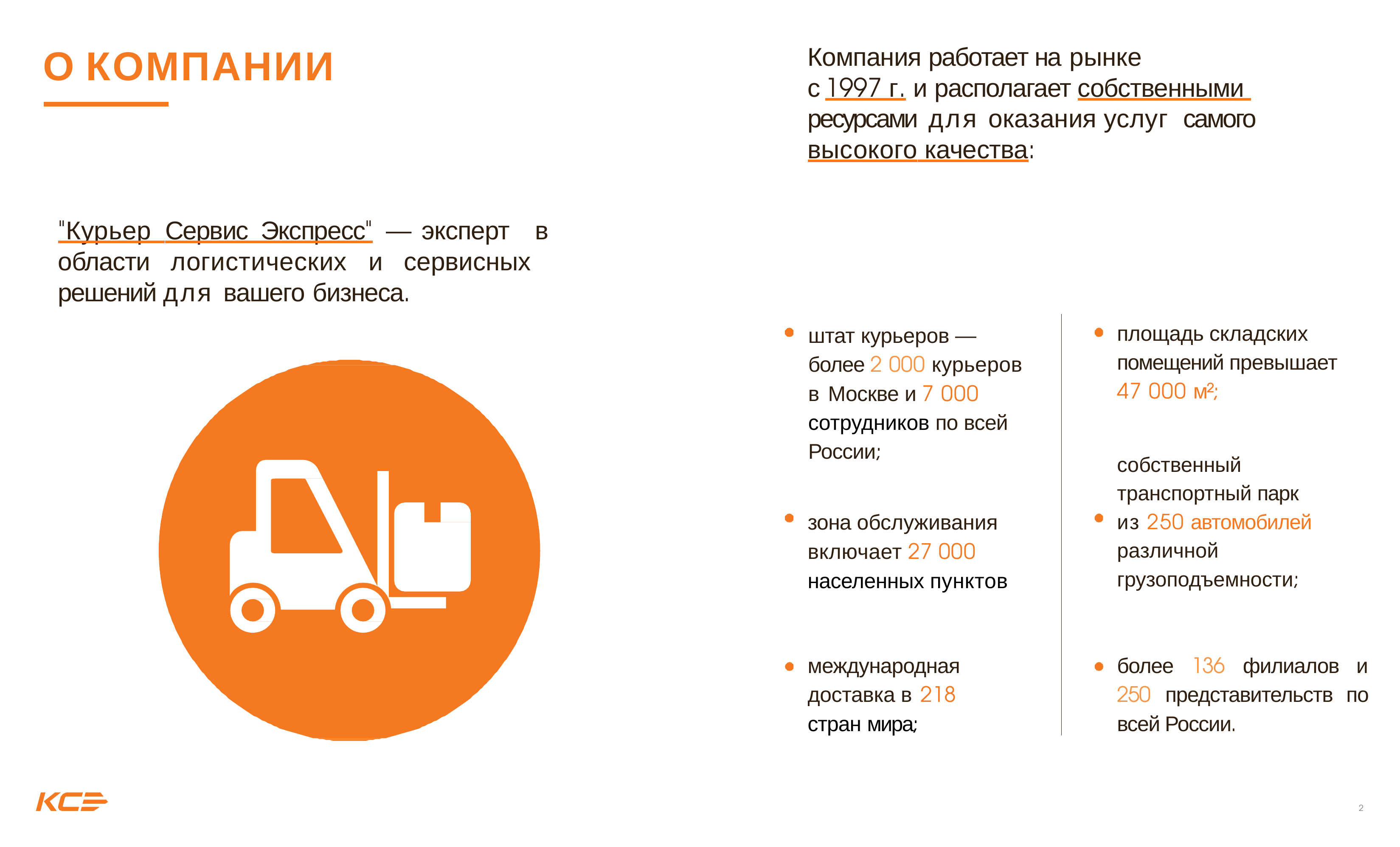

# О КОМПАНИИ
Компания работает на рынке
с 1997 г. и располагает собственными  ресурсами  для оказания услуг  самого высокого качества:

"Курьер Сервис Экспресс" — эксперт  в области логистических и сервисных  решений для вашего бизнеса.

площадь складских  помещений превышает  47 000 м²;
штат курьеров —  более 2 000 курьеров в Москве и 7 000 сотрудников по всей России;

собственный  транспортный парк  из 250 автомобилей  различной  грузоподъемности;

зона обслуживания  включает 27 000 населенных пунктов

международная  доставка в 218  стран мира;
более 136 филиалов и 250 представительств по всей России.

2